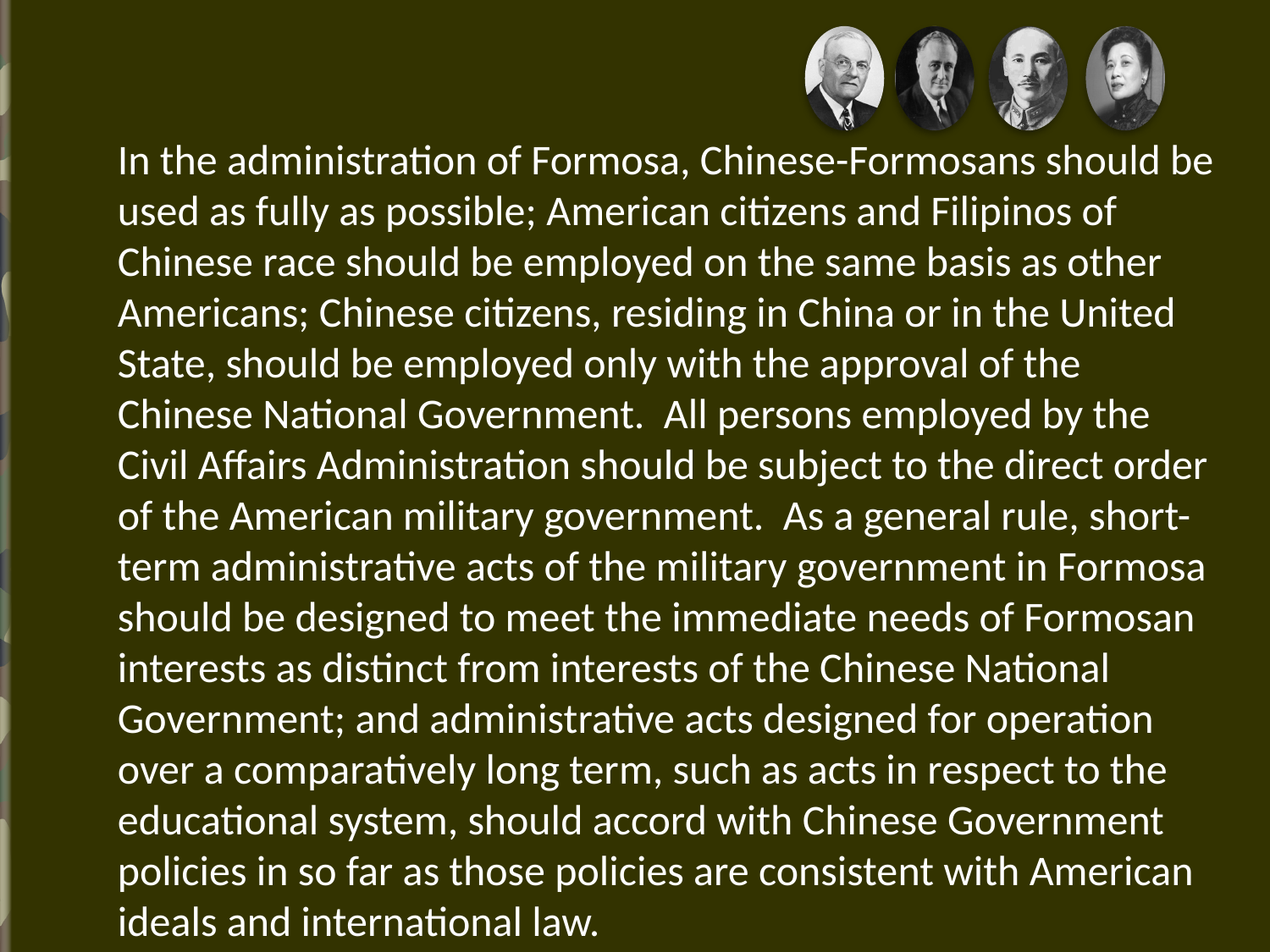

#

In the administration of Formosa, Chinese-Formosans should be used as fully as possible; American citizens and Filipinos of Chinese race should be employed on the same basis as other Americans; Chinese citizens, residing in China or in the United State, should be employed only with the approval of the Chinese National Government.  All persons employed by the Civil Affairs Administration should be subject to the direct order of the American military government.  As a general rule, short-term administrative acts of the military government in Formosa should be designed to meet the immediate needs of Formosan interests as distinct from interests of the Chinese National Government; and administrative acts designed for operation over a comparatively long term, such as acts in respect to the educational system, should accord with Chinese Government policies in so far as those policies are consistent with American ideals and international law.